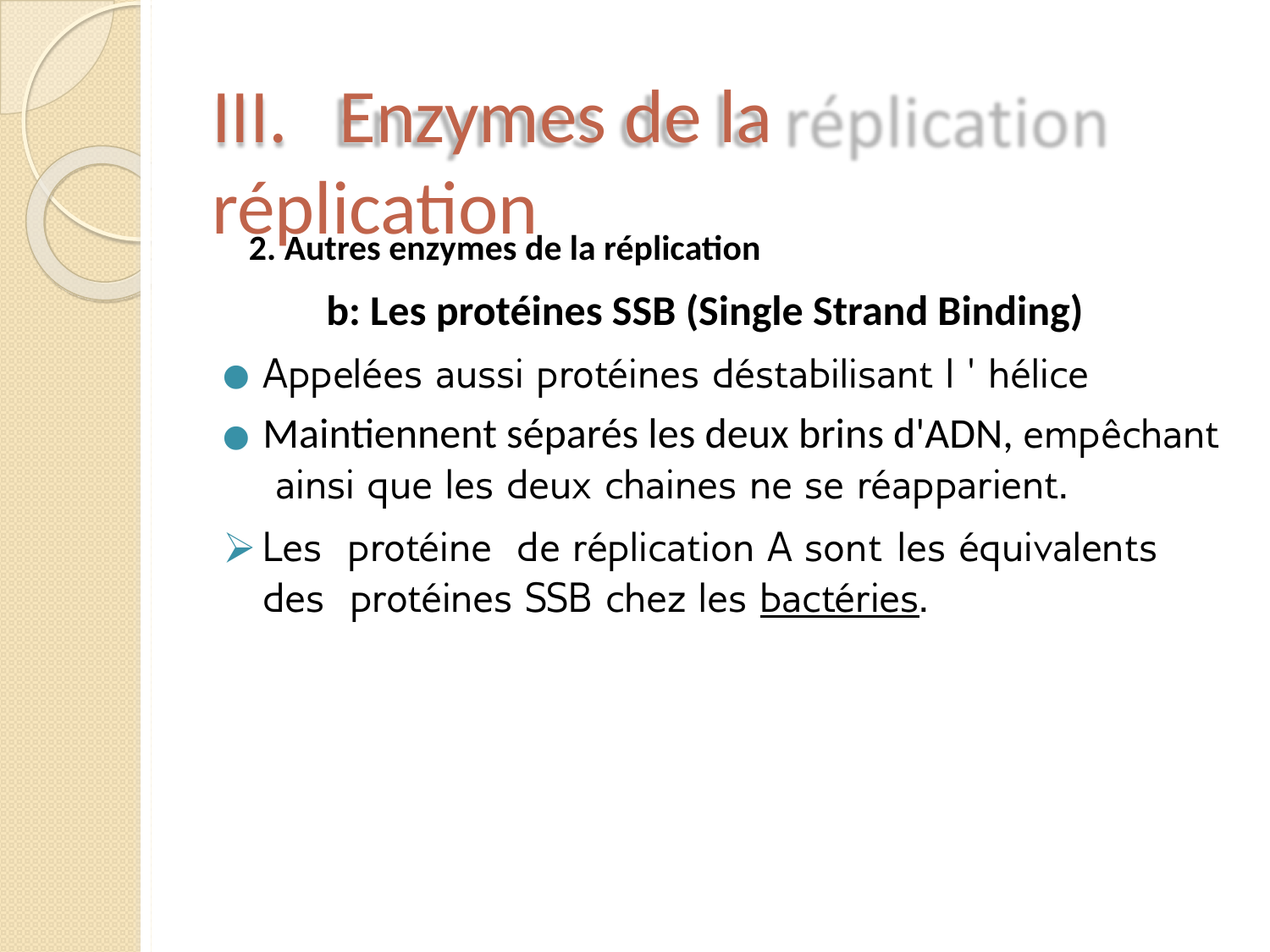

# III.	Enzymes de la réplication

2. Autres enzymes de la réplication
b: Les protéines SSB (Single Strand Binding)
Appelées aussi protéines déstabilisant l ' hélice
Maintiennent séparés les deux brins d'ADN, empêchant  ainsi que les deux chaines ne se réapparient.
Les  protéine  de réplication A sont	les équivalents des  protéines SSB chez les bactéries.